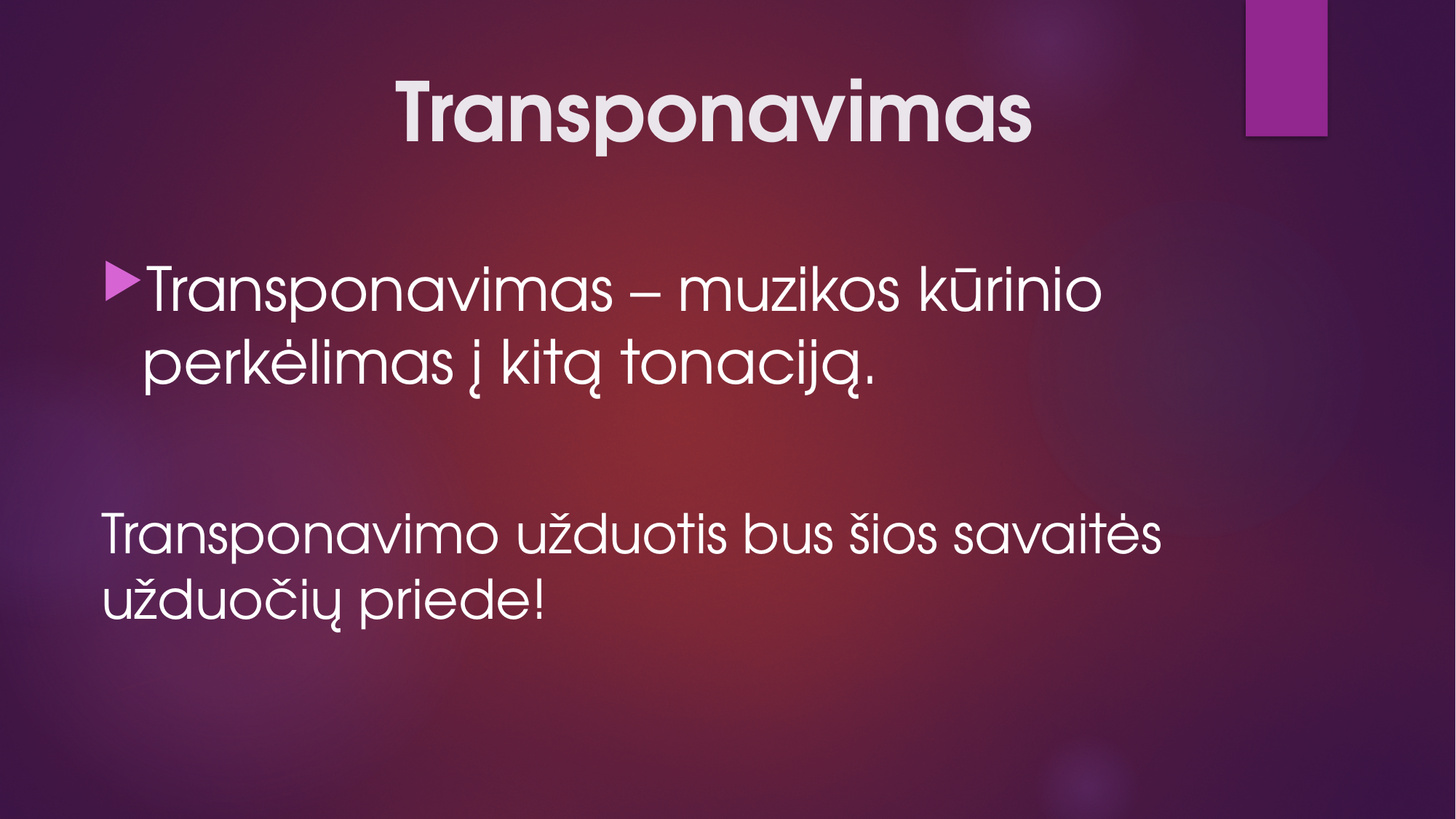

# Transponavimas
Transponavimas – muzikos kūrinio perkėlimas į kitą tonaciją.

Transponavimo užduotis bus šios savaitės užduočių priede!